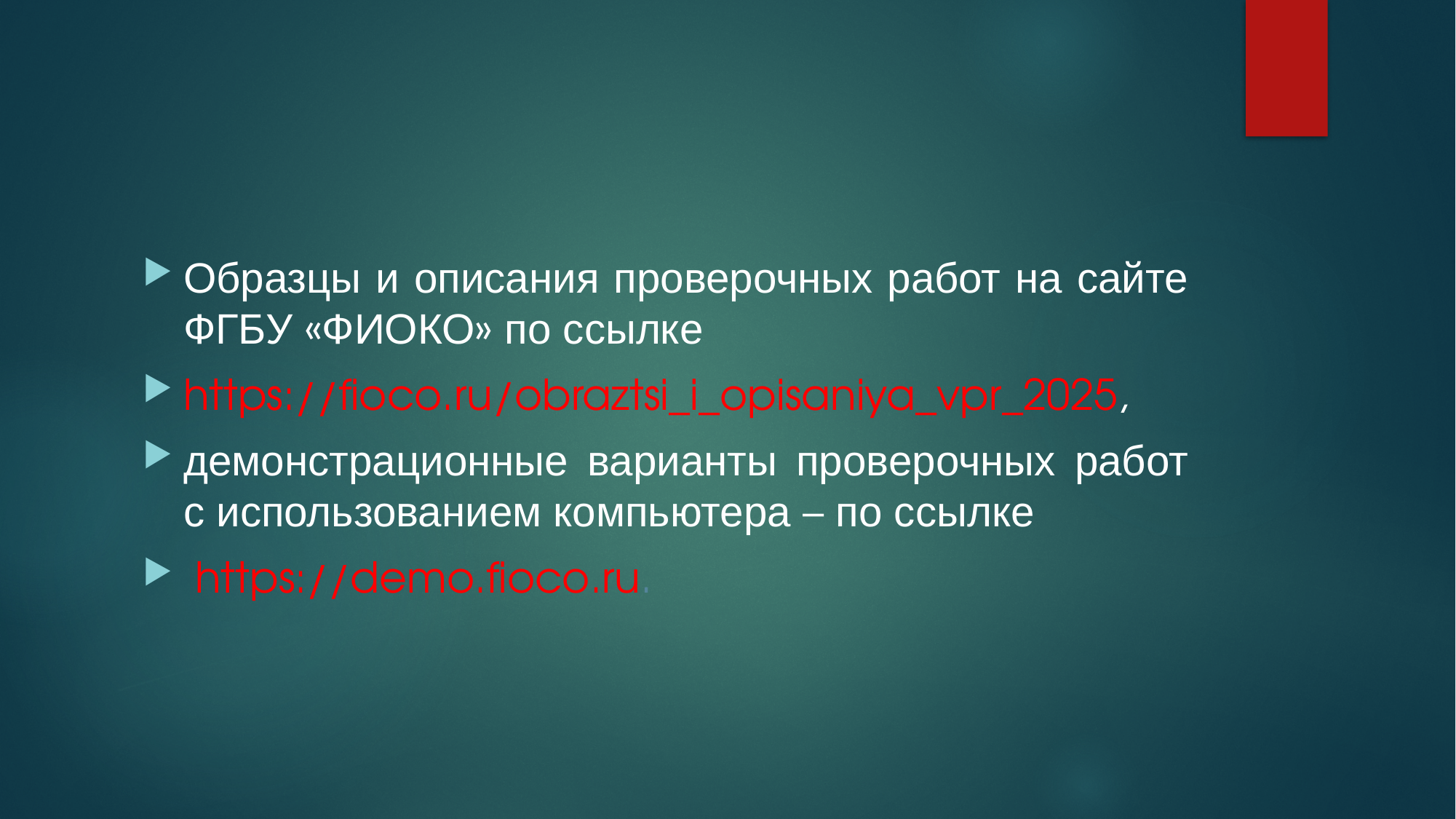

#
Образцы и описания проверочных работ на сайте ФГБУ «ФИОКО» по ссылке
https://fioco.ru/obraztsi_i_opisaniya_vpr_2025,
демонстрационные варианты проверочных работ с использованием компьютера – по ссылке
 https://demo.fioco.ru.